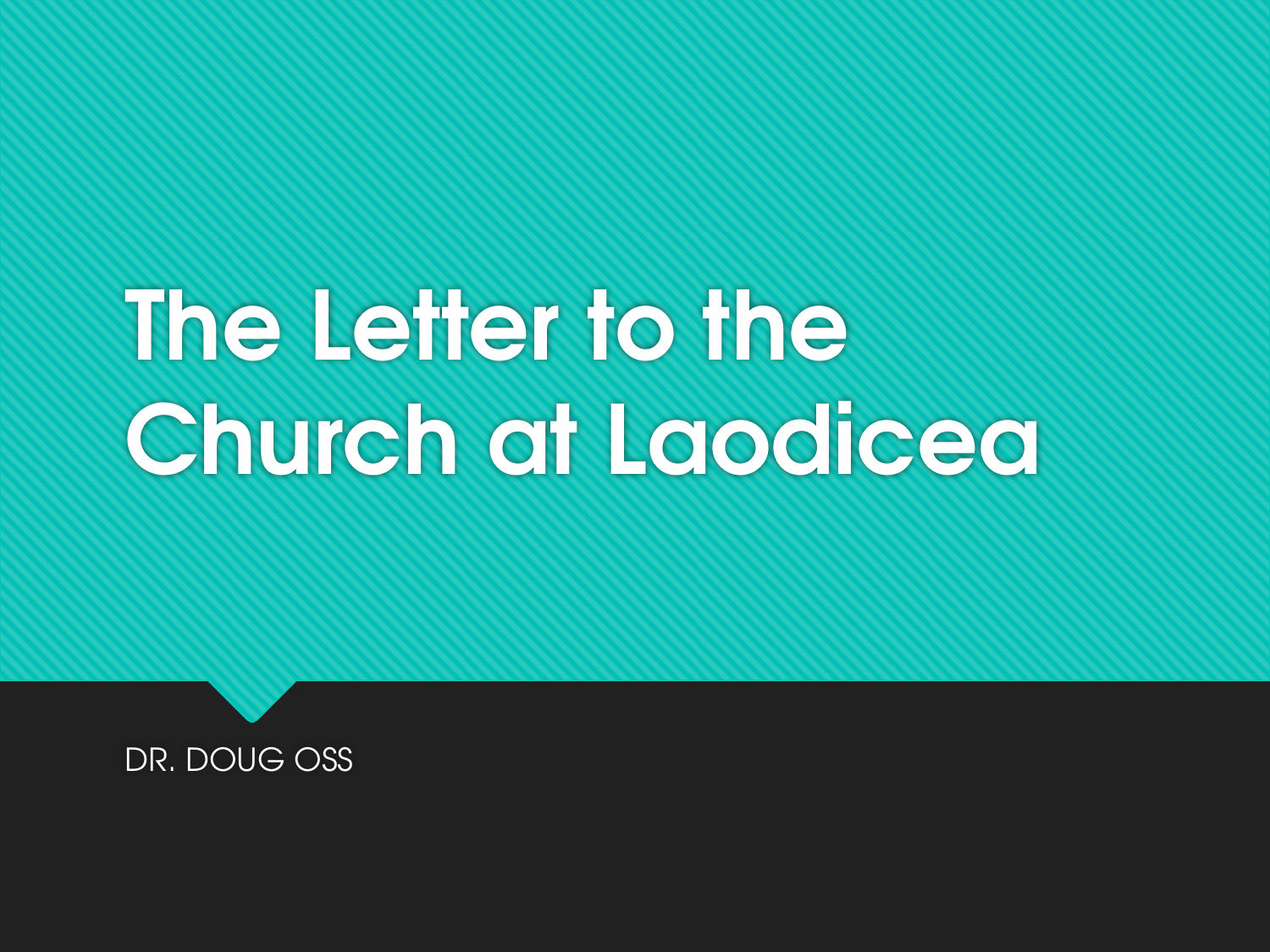

# The Letter to the Church at Laodicea
DR. DOUG OSS